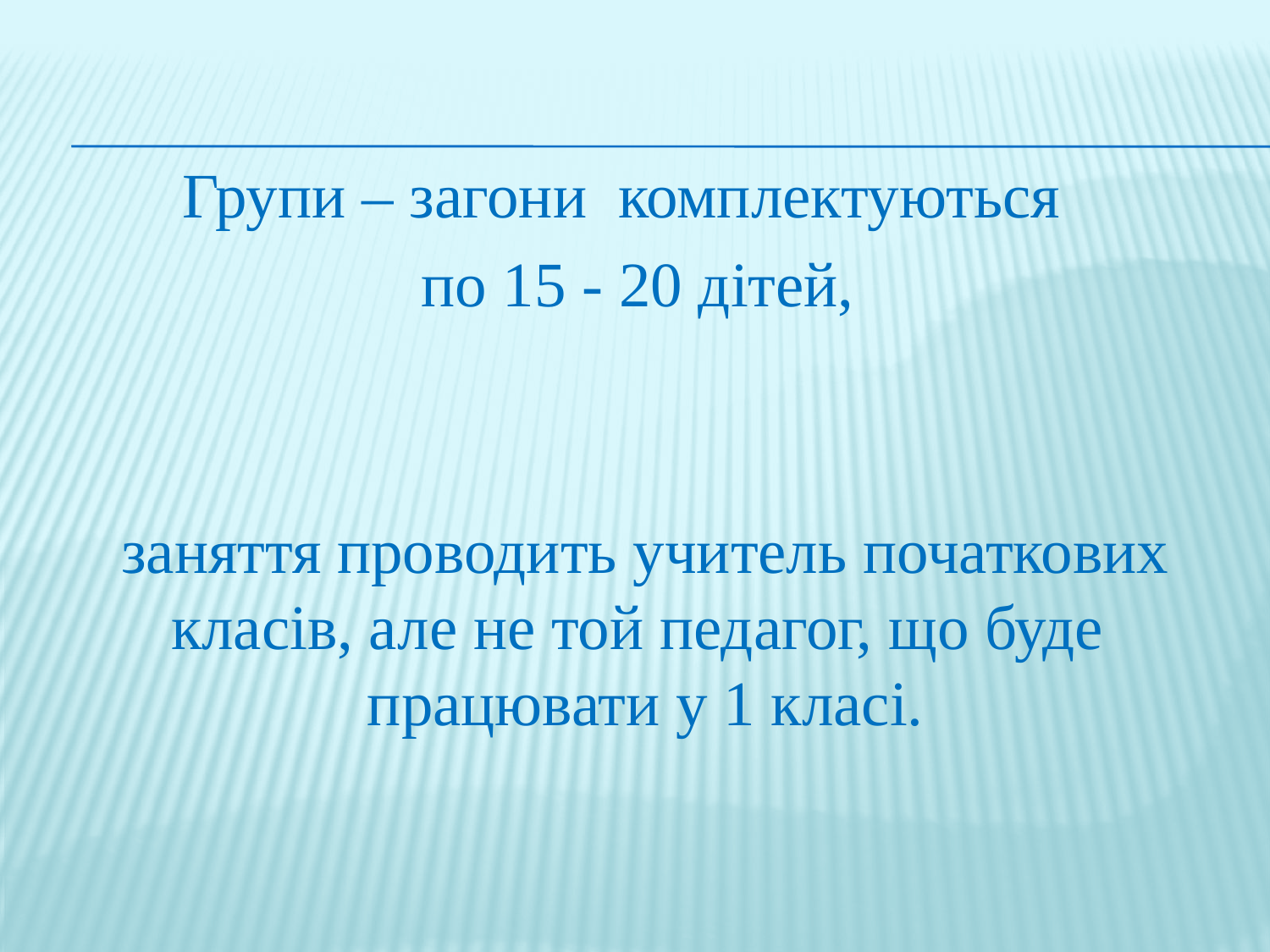

#
Групи – загони  комплектуються
по 15 - 20 дітей,

заняття проводить учитель початкових класів, але не той педагог, що буде  працювати у 1 класі.